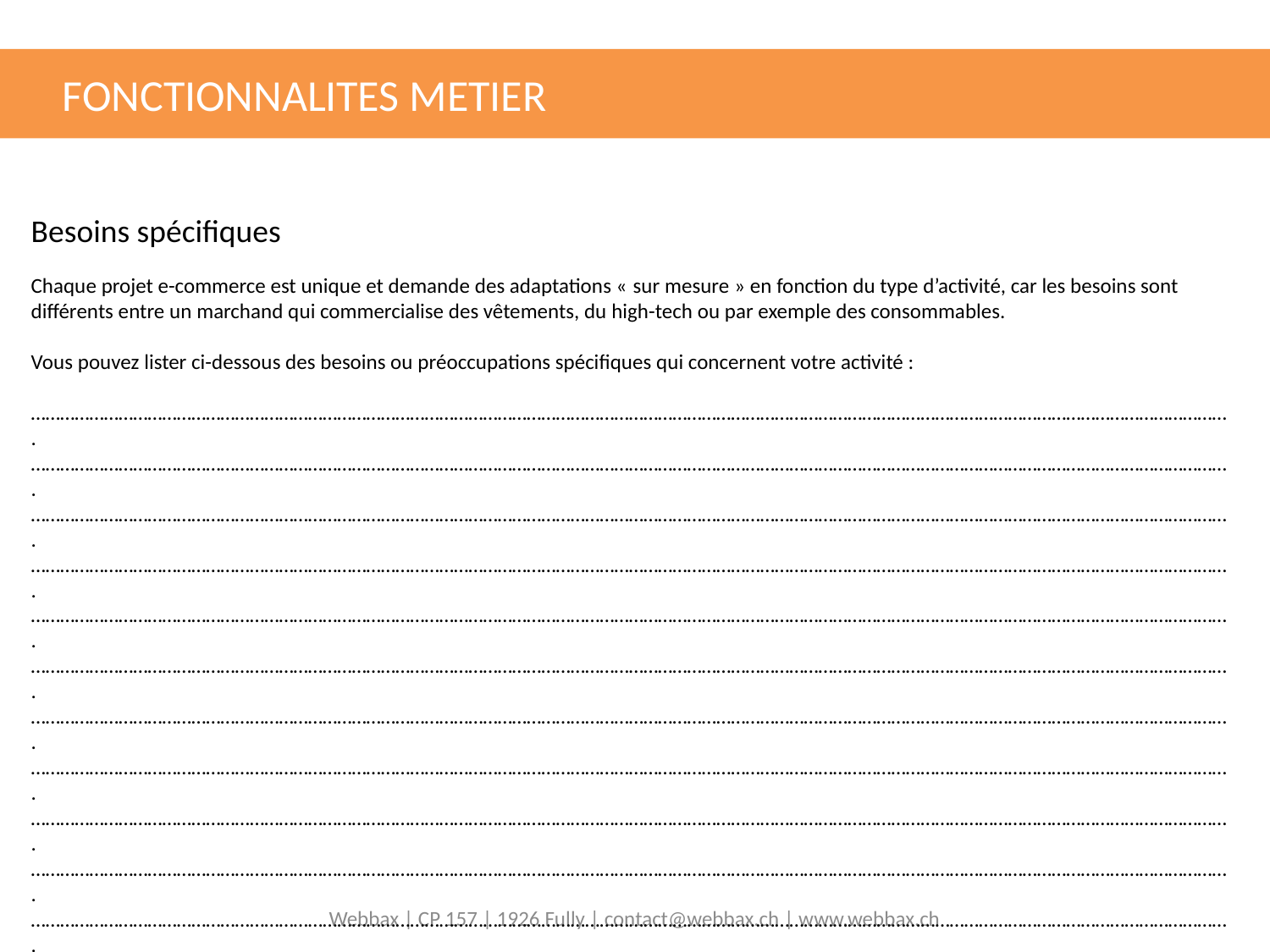

FONCTIONNALITES METIER

Besoins spécifiques

Chaque projet e-commerce est unique et demande des adaptations « sur mesure » en fonction du type d’activité, car les besoins sont différents entre un marchand qui commercialise des vêtements, du high-tech ou par exemple des consommables.
Vous pouvez lister ci-dessous des besoins ou préoccupations spécifiques qui concernent votre activité :

…………………………………………………………………………………………………………………………………………………………………………………………………………………………. …………………………………………………………………………………………………………………………………………………………………………………………………………………………. …………………………………………………………………………………………………………………………………………………………………………………………………………………………. …………………………………………………………………………………………………………………………………………………………………………………………………………………………. …………………………………………………………………………………………………………………………………………………………………………………………………………………………. …………………………………………………………………………………………………………………………………………………………………………………………………………………………. …………………………………………………………………………………………………………………………………………………………………………………………………………………………. …………………………………………………………………………………………………………………………………………………………………………………………………………………………. …………………………………………………………………………………………………………………………………………………………………………………………………………………………. …………………………………………………………………………………………………………………………………………………………………………………………………………………………. …………………………………………………………………………………………………………………………………………………………………………………………………………………………. …………………………………………………………………………………………………………………………………………………………………………………………………………………………. …………………………………………………………………………………………………………………………………………………………………………………………………………………………. …………………………………………………………………………………………………………………………………………………………………………………………………………………………. …………………………………………………………………………………………………………………………………………………………………………………………………………………………. …………………………………………………………………………………………………………………………………………………………………………………………………………………………. …………………………………………………………………………………………………………………………………………………………………………………………………………………………. ………………………………………………………………………………………………………………………………………………………………………………………………………………………….
Webbax | CP 157 | 1926 Fully | contact@webbax.ch | www.webbax.ch